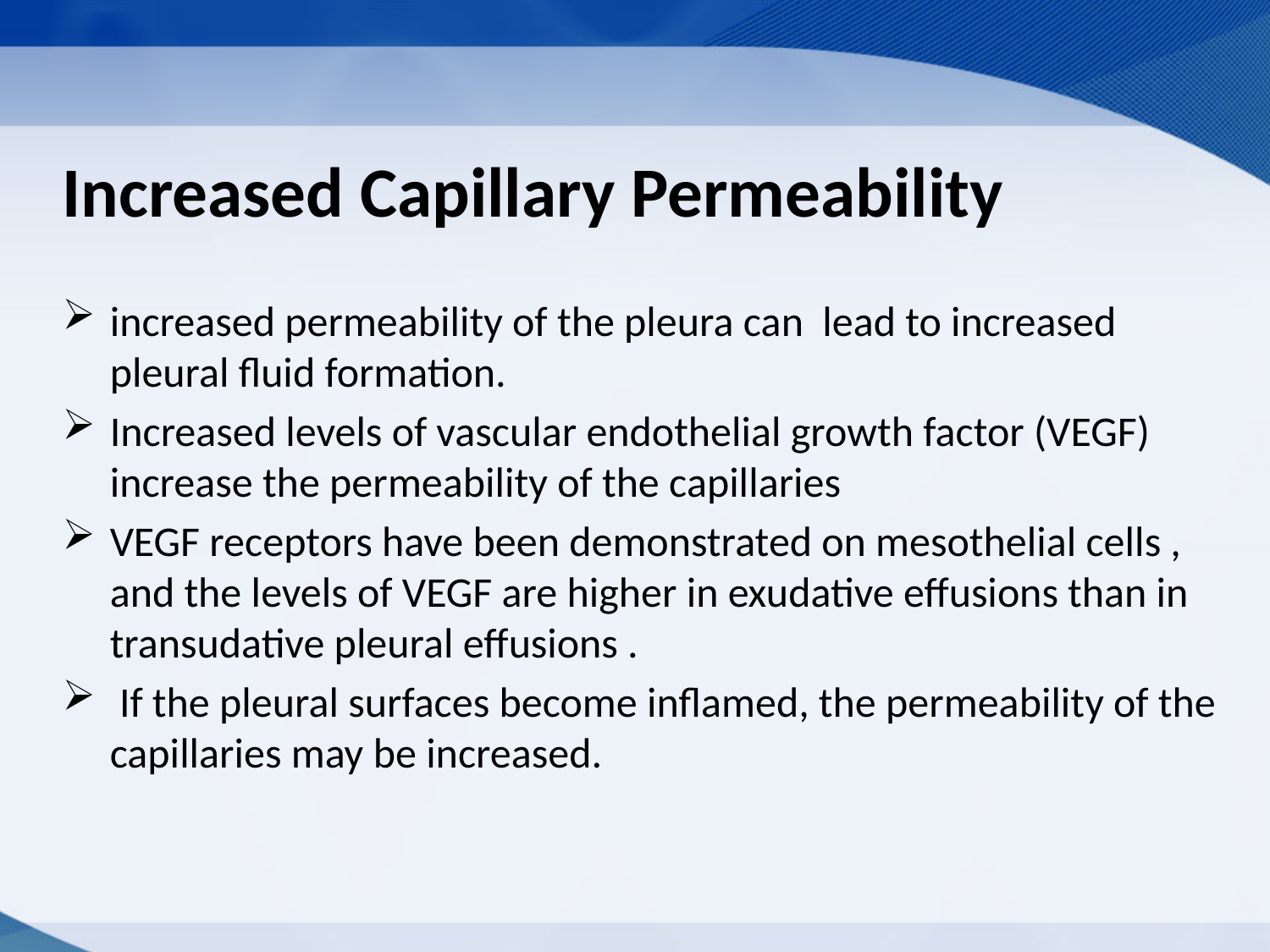

# Increased Capillary Permeability
increased permeability of the pleura can  lead to increased pleural fluid formation.
Increased levels of vascular endothelial growth factor (VEGF) increase the permeability of the capillaries
VEGF receptors have been demonstrated on mesothelial cells , and the levels of VEGF are higher in exudative effusions than in transudative pleural effusions .
 If the pleural surfaces become inflamed, the permeability of the capillaries may be increased.